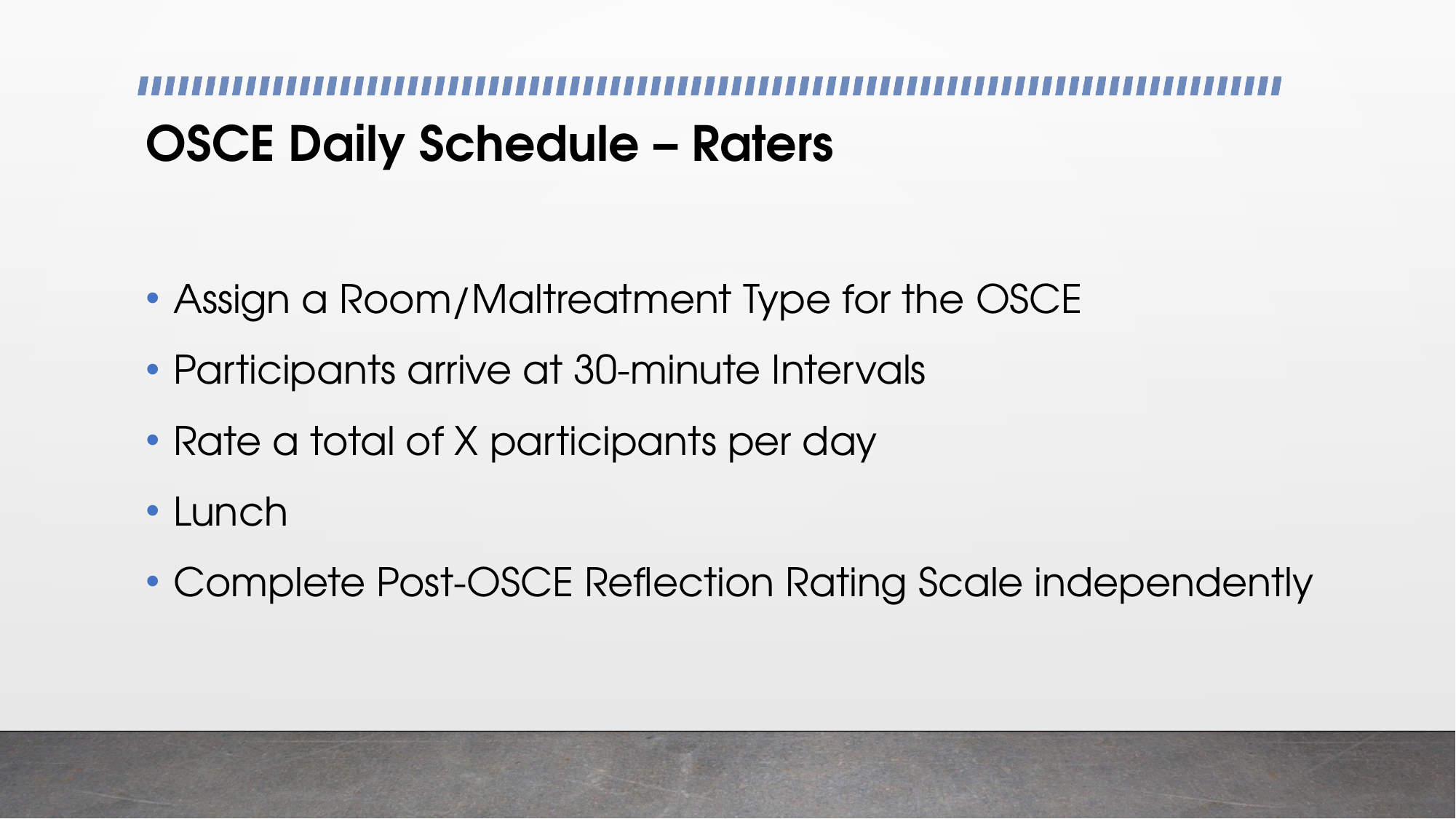

# OSCE Daily Schedule – Raters
Assign a Room/Maltreatment Type for the OSCE
Participants arrive at 30-minute Intervals
Rate a total of X participants per day
Lunch
Complete Post-OSCE Reflection Rating Scale independently